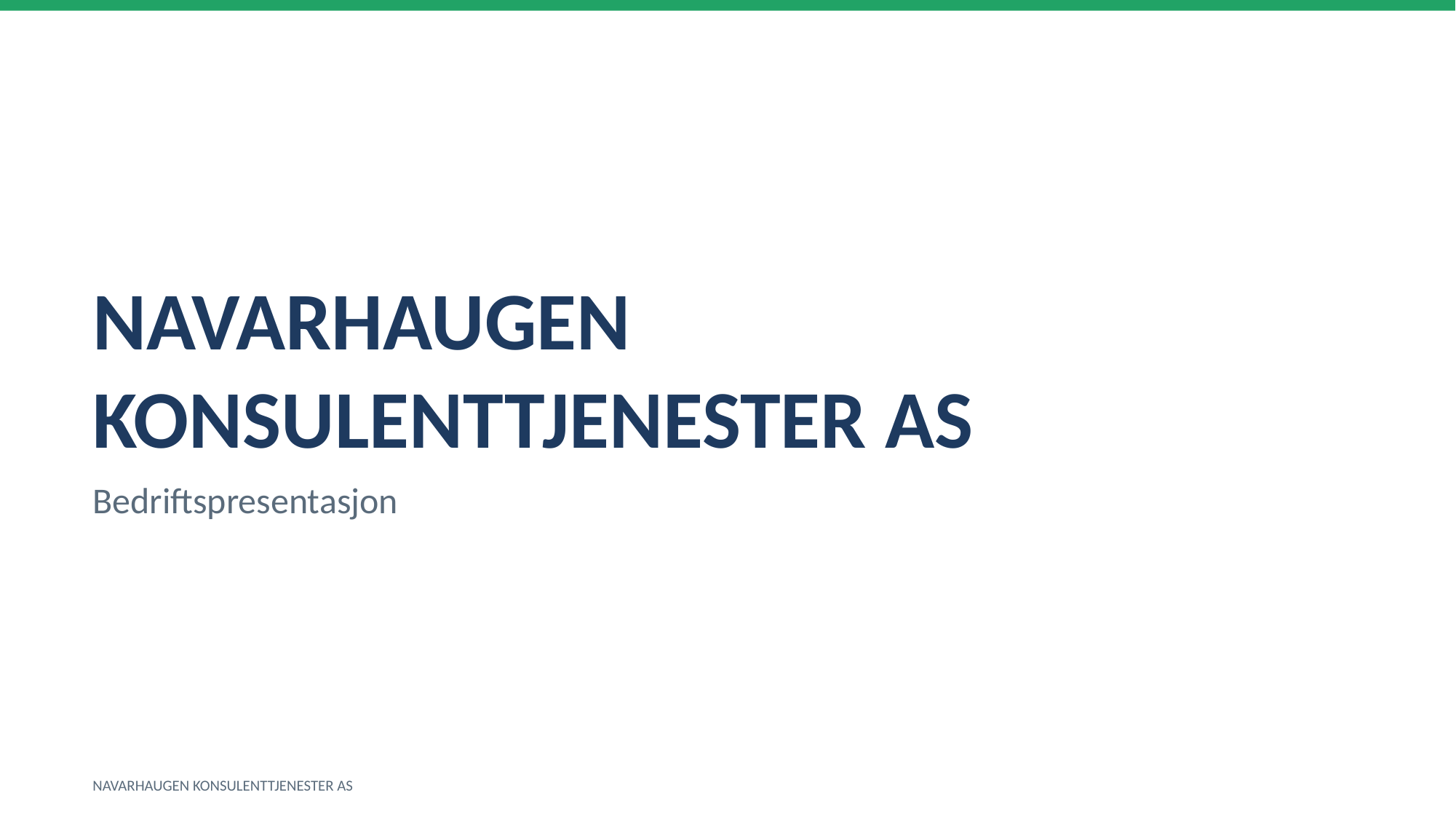

NAVARHAUGEN KONSULENTTJENESTER AS
Bedriftspresentasjon
NAVARHAUGEN KONSULENTTJENESTER AS